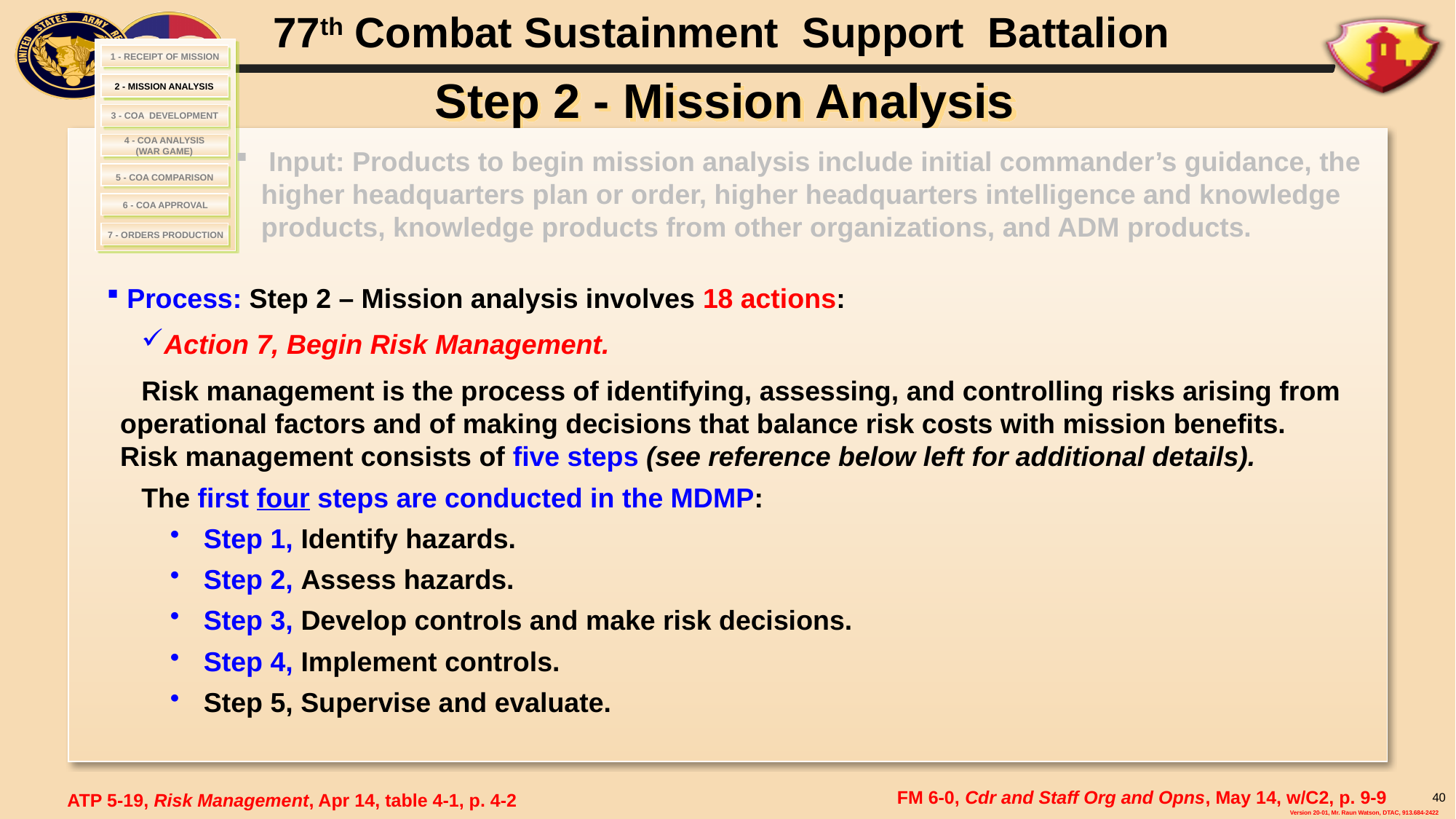

# Step 2 - Mission Analysis
1 - RECEIPT OF MISSION
2 - MISSION ANALYSIS
    3 - COA  DEVELOPMENT

4 - COA ANALYSIS
(WAR GAME)
 Input: Products to begin mission analysis include initial commander’s guidance, the higher headquarters plan or order, higher headquarters intelligence and knowledge products, knowledge products from other organizations, and ADM products.
 5 - COA COMPARISON
6 - COA APPROVAL
7 - ORDERS PRODUCTION
 Process: Step 2 – Mission analysis involves 18 actions:
Action 7, Begin Risk Management.
Risk management is the process of identifying, assessing, and controlling risks arising from operational factors and of making decisions that balance risk costs with mission benefits. Risk management consists of five steps (see reference below left for additional details).
The first four steps are conducted in the MDMP:
 Step 1, Identify hazards.
 Step 2, Assess hazards.
 Step 3, Develop controls and make risk decisions.
 Step 4, Implement controls.
 Step 5, Supervise and evaluate.
FM 6-0, Cdr and Staff Org and Opns, May 14, w/C2, p. 9-9
ATP 5-19, Risk Management, Apr 14, table 4-1, p. 4-2
40